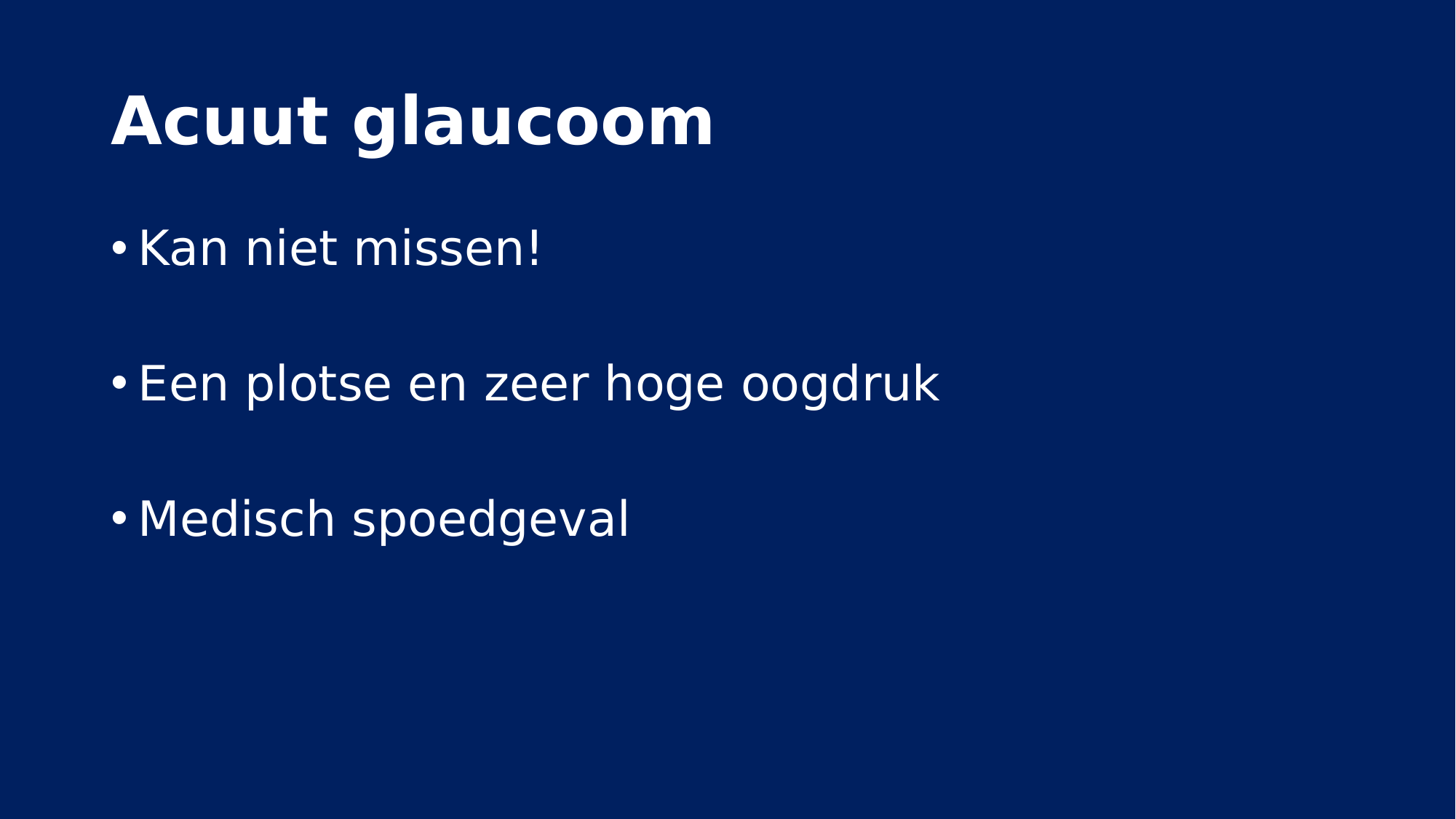

# Acuut glaucoom
Kan niet missen!

Een plotse en zeer hoge oogdruk

Medisch spoedgeval